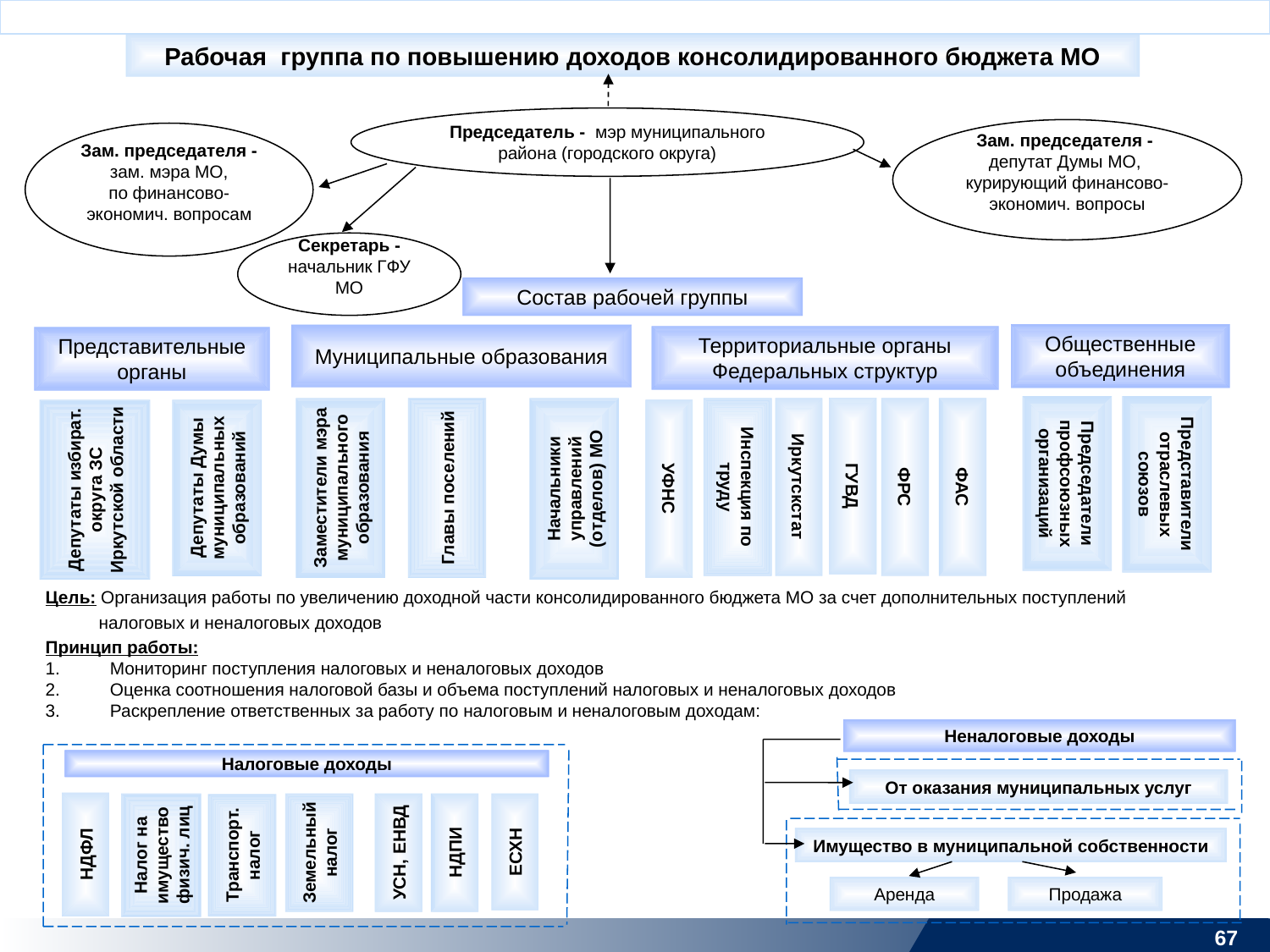

Рабочая  группа по повышению доходов консолидированного бюджета МО

Председатель -  мэр муниципального района (городского округа)
Зам. председателя -  депутат Думы МО,
курирующий финансово-экономич. вопросы

Зам. председателя -  зам. мэра МО,
по финансово-экономич. вопросам

Секретарь - начальник ГФУ МО

Состав рабочей группы
Общественные объединения
Муниципальные образования
Территориальные органы Федеральных структур
Представительные органы
Председатели профсоюзных организаций
Представители отраслевых союзов
Заместители мэра муниципального образования
Главы поселений
Начальники управлений (отделов) МО
Инспекция по труду
Иркутскстат
ГУВД
ФРС
ФАС
Депутаты избират. округа ЗС Иркутской области
Депутаты Думы муниципальных образований
УФНС
Цель: Организация работы по увеличению доходной части консолидированного бюджета МО за счет дополнительных поступлений
           налоговых и неналоговых доходов
Принцип работы:
Мониторинг поступления налоговых и неналоговых доходов
Оценка соотношения налоговой базы и объема поступлений налоговых и неналоговых доходов
Раскрепление ответственных за работу по налоговым и неналоговым доходам:
Неналоговые доходы

Налоговые доходы

От оказания муниципальных услуг

НДФЛ
Налог на имущество физич. лиц
Земельный налог
УСН, ЕНВД
НДПИ
ЕСХН
Транспорт. налог

Имущество в муниципальной собственности

Аренда
Продажа

67